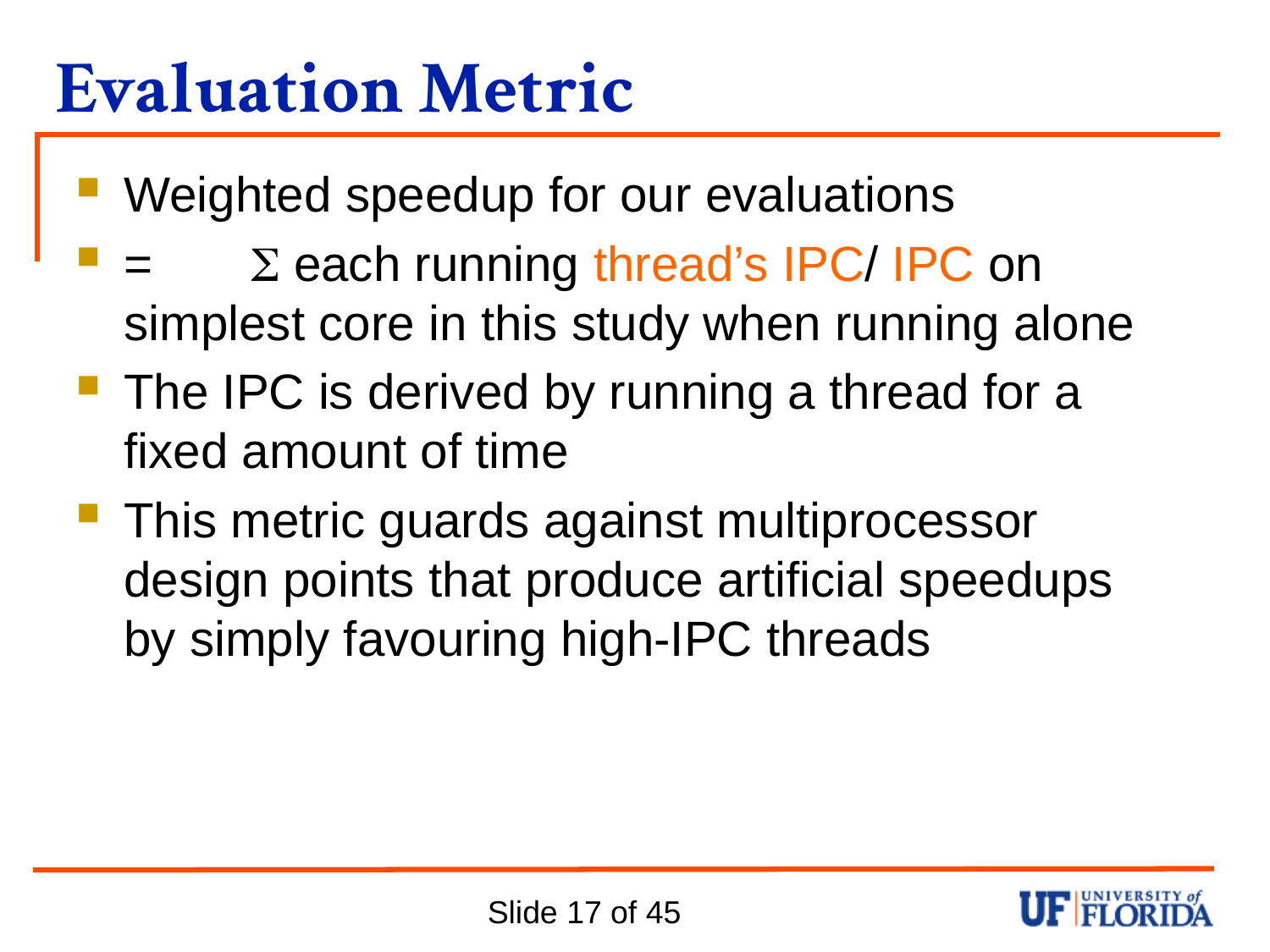

# Evaluation Metric
Weighted speedup for our evaluations
=	Σ each running thread’s IPC/ IPC on simplest core in this study when running alone
The IPC is derived by running a thread for a fixed amount of time
This metric guards against multiprocessor design points that produce artificial speedups by simply favouring high-IPC threads